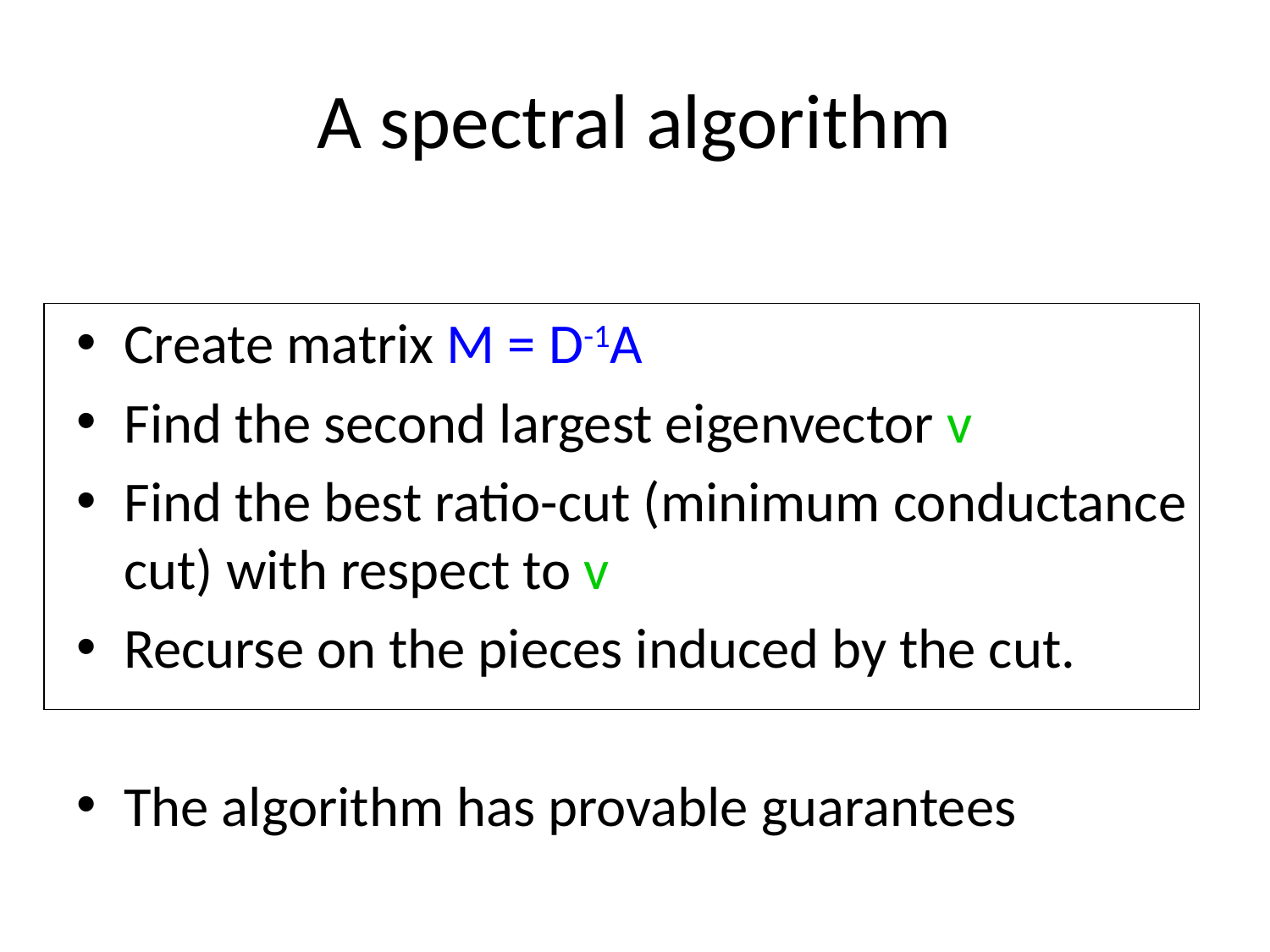

# A spectral algorithm

Create matrix M = D-1A
Find the second largest eigenvector v
Find the best ratio-cut (minimum conductance cut) with respect to v
Recurse on the pieces induced by the cut.

The algorithm has provable guarantees